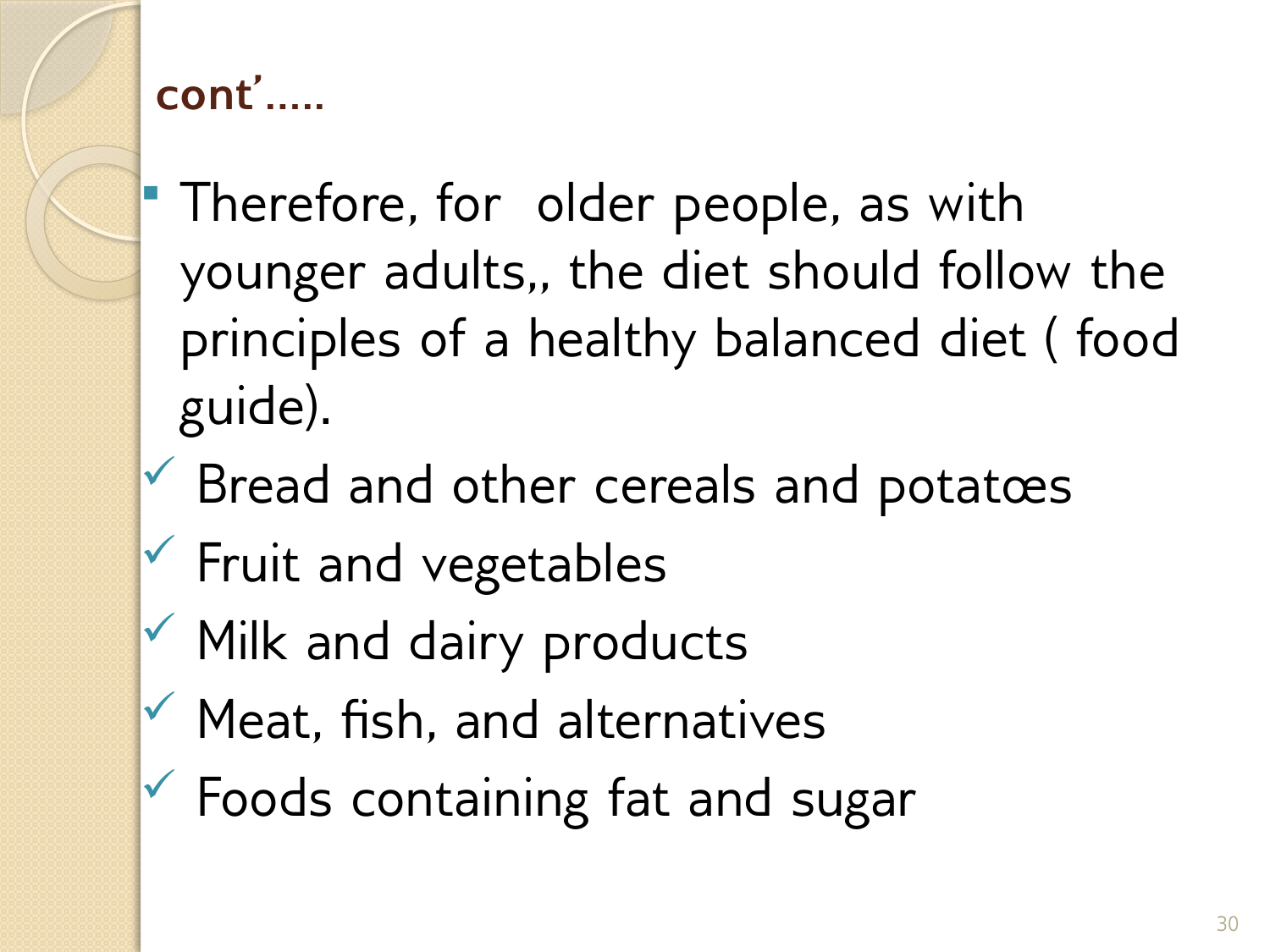

# cont’…..
Therefore, for  older people, as with younger adults,, the diet should follow the principles of a healthy balanced diet ( food guide).
 Bread and other cereals and potatoes
 Fruit and vegetables
 Milk and dairy products
 Meat, fish, and alternatives
 Foods containing fat and sugar
30